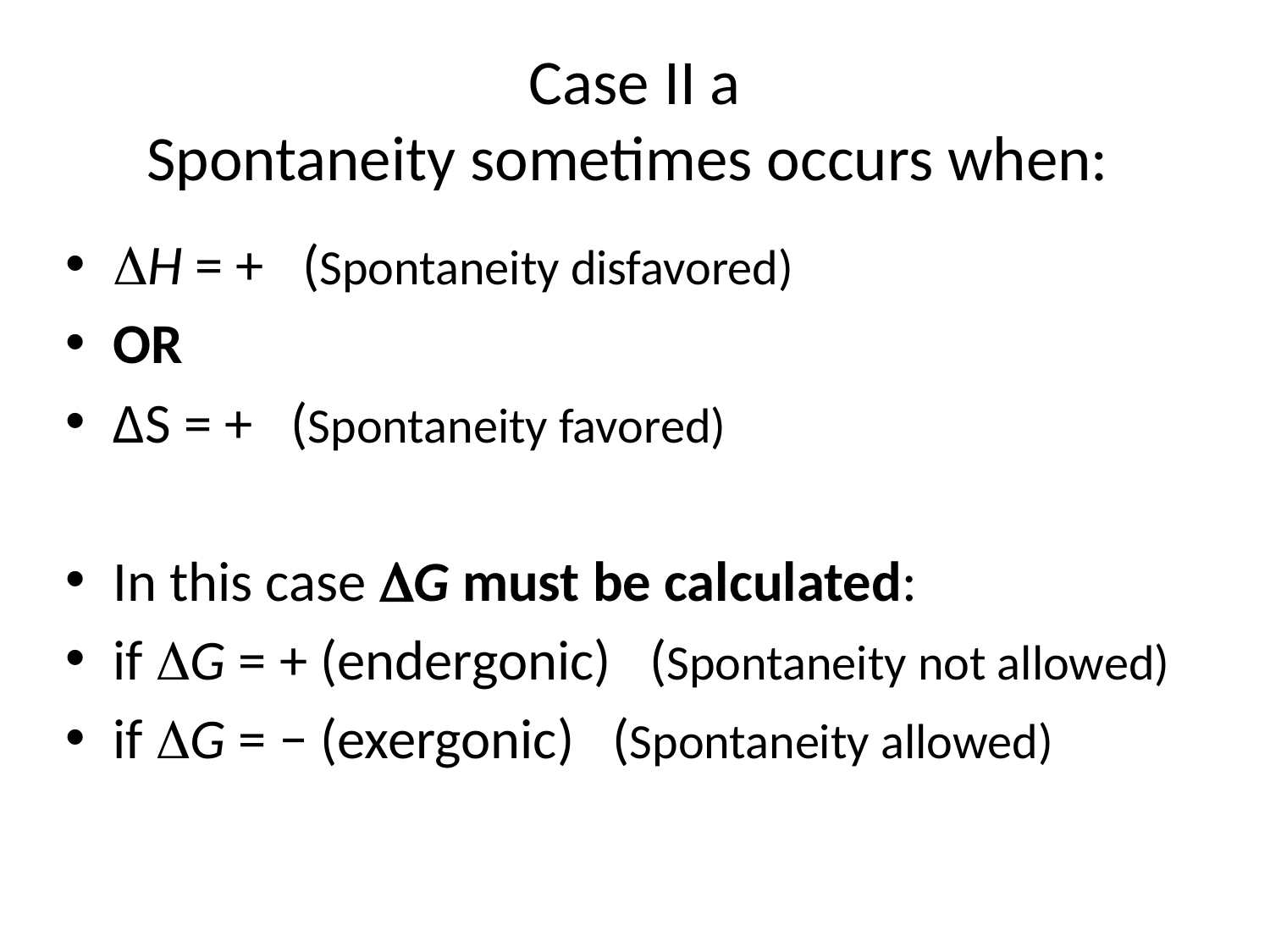

# Case II a Spontaneity sometimes occurs when:
ΔH = +   (Spontaneity disfavored)
OR
∆S = +   (Spontaneity favored)

In this case ΔG must be calculated:
if ΔG = + (endergonic)   (Spontaneity not allowed)
if ΔG = − (exergonic)   (Spontaneity allowed)